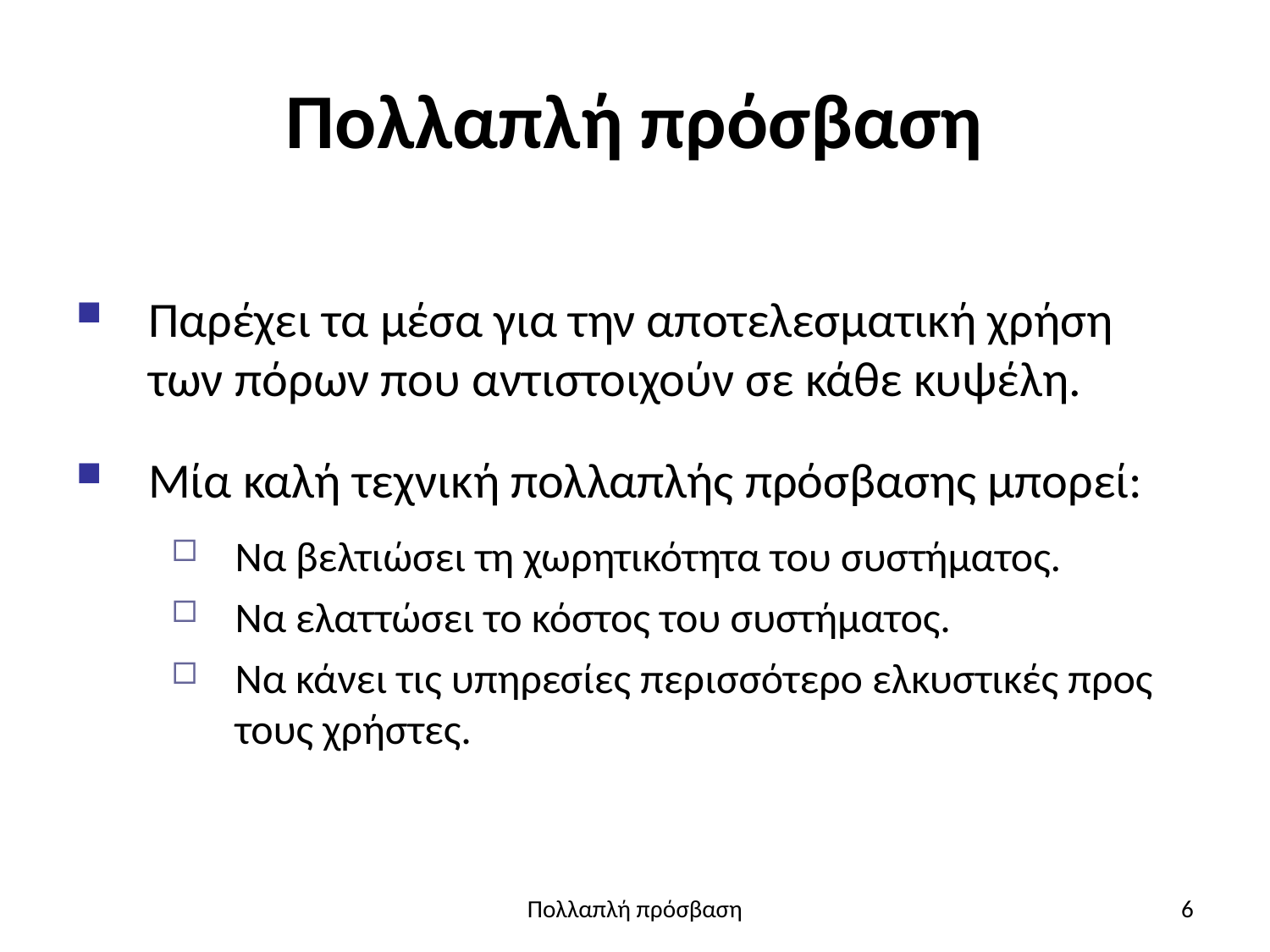

# Πολλαπλή πρόσβαση

Παρέχει τα μέσα για την αποτελεσματική χρήση των πόρων που αντιστοιχούν σε κάθε κυψέλη.
Μία καλή τεχνική πολλαπλής πρόσβασης μπορεί:
Να βελτιώσει τη χωρητικότητα του συστήματος.
Να ελαττώσει το κόστος του συστήματος.
Να κάνει τις υπηρεσίες περισσότερο ελκυστικές προς τους χρήστες.
Πολλαπλή πρόσβαση
6